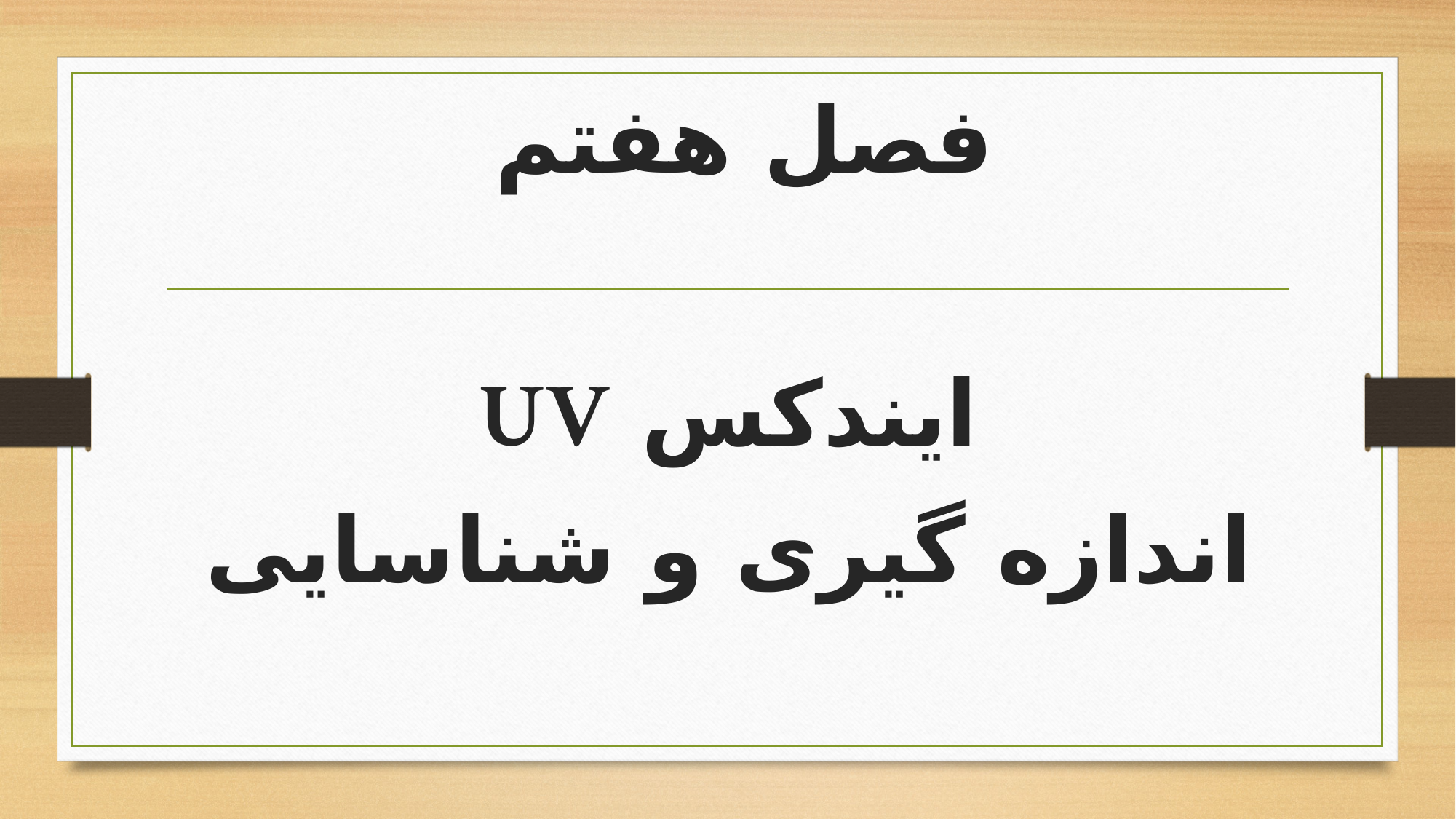

فصل هفتم

ایندکس UV
اندازه گیری و شناسایی